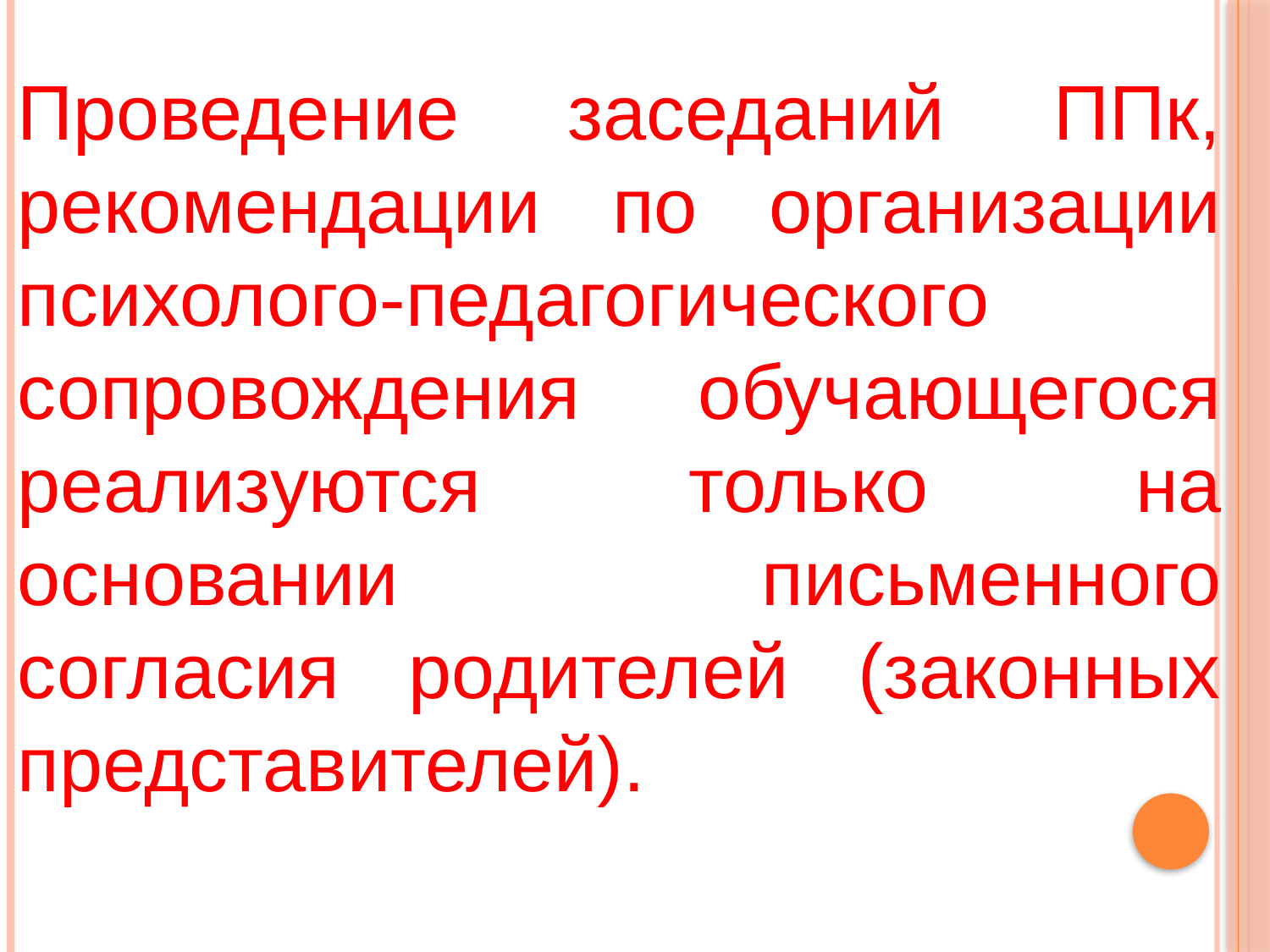

Проведение заседаний ППк, рекомендации по организации психолого-педагогического сопровождения обучающегося реализуются только на основании письменного согласия родителей (законных представителей).